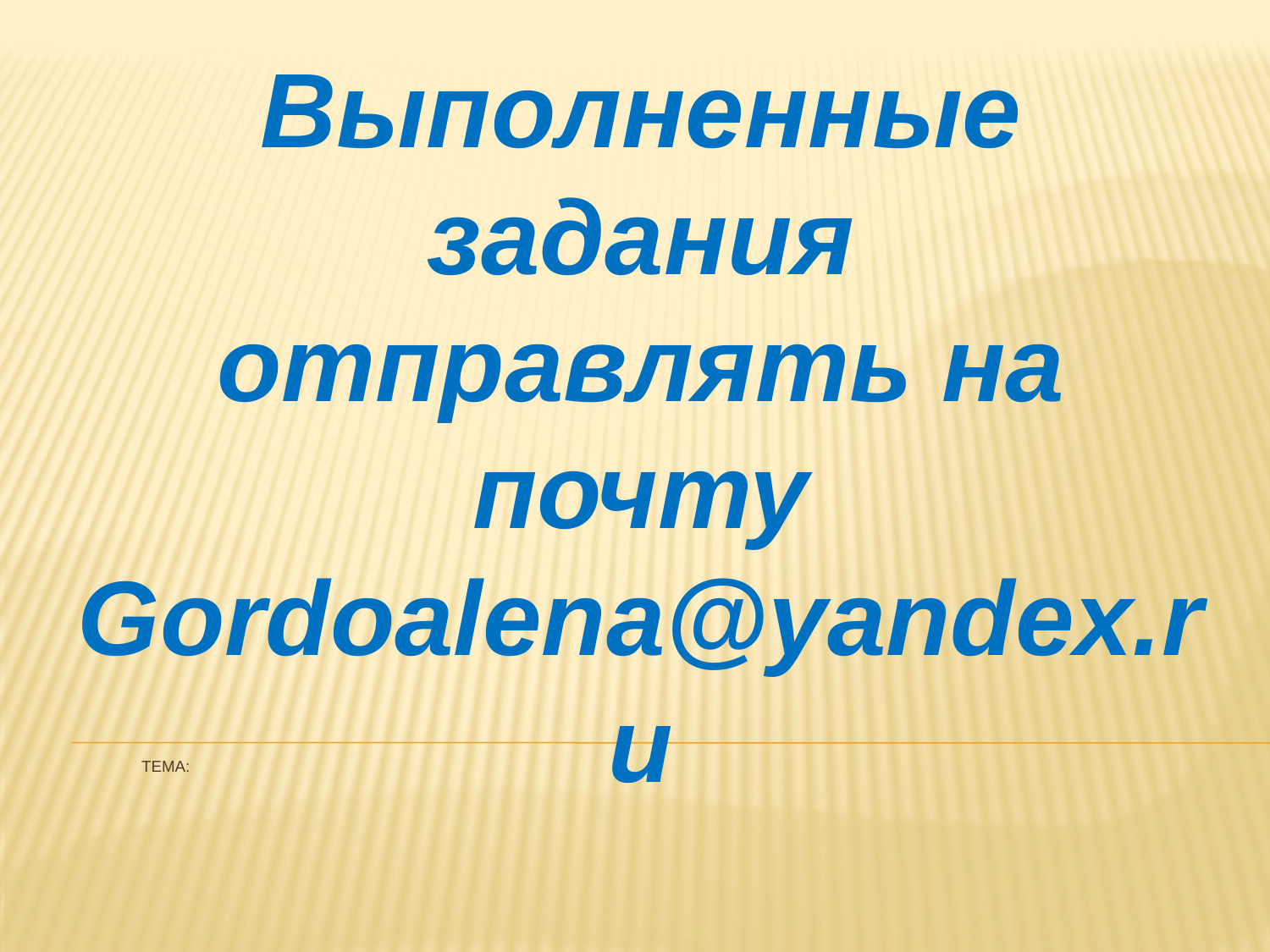

Выполненные задания отправлять на почту
Gordoalena@yandex.ru

# Тема: